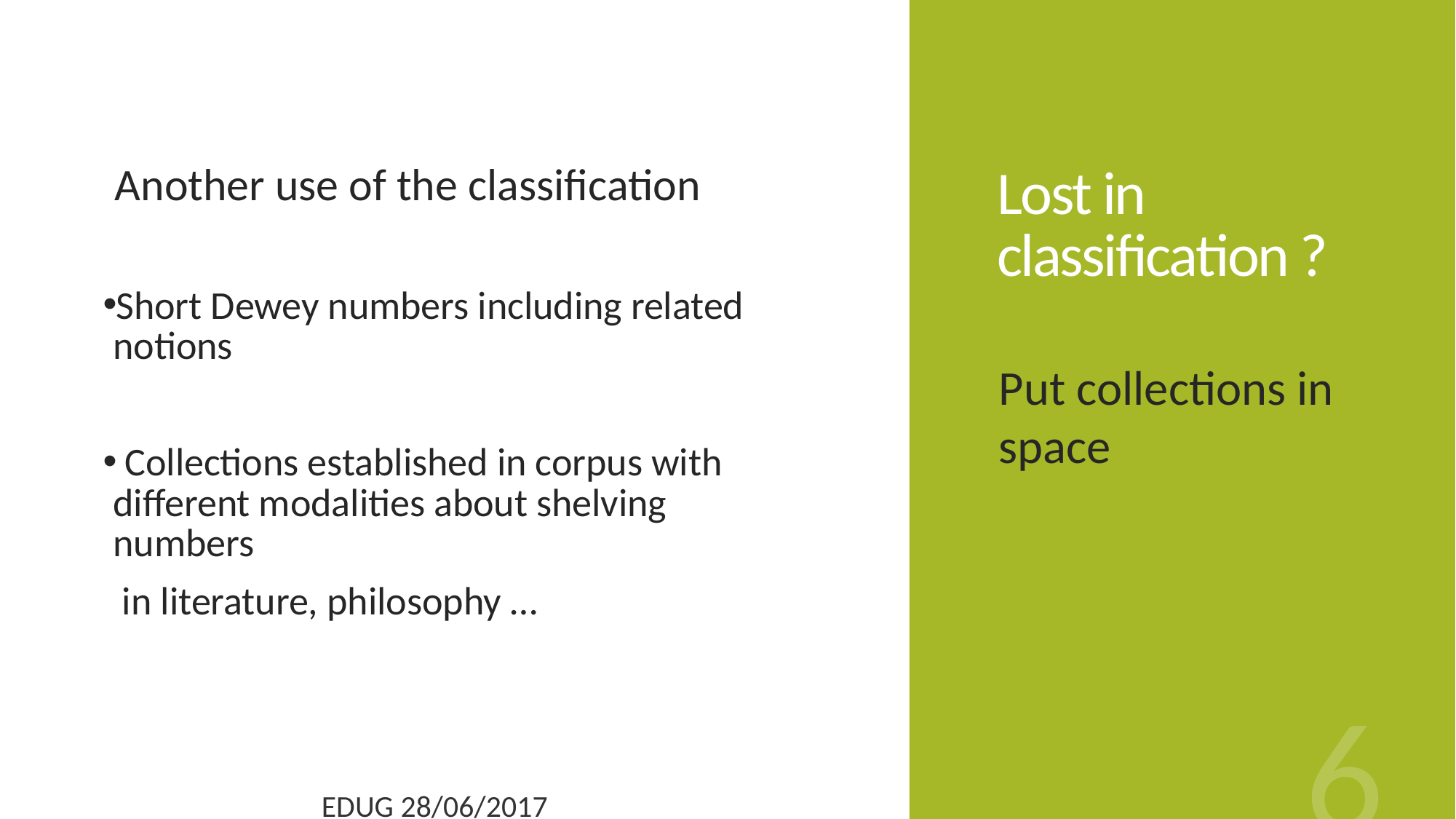

# Lost in classification ?

Another use of the classification

Short Dewey numbers including related notions

 Collections established in corpus with different modalities about shelving numbers
 in literature, philosophy …

Put collections in space
6
EDUG 28/06/2017